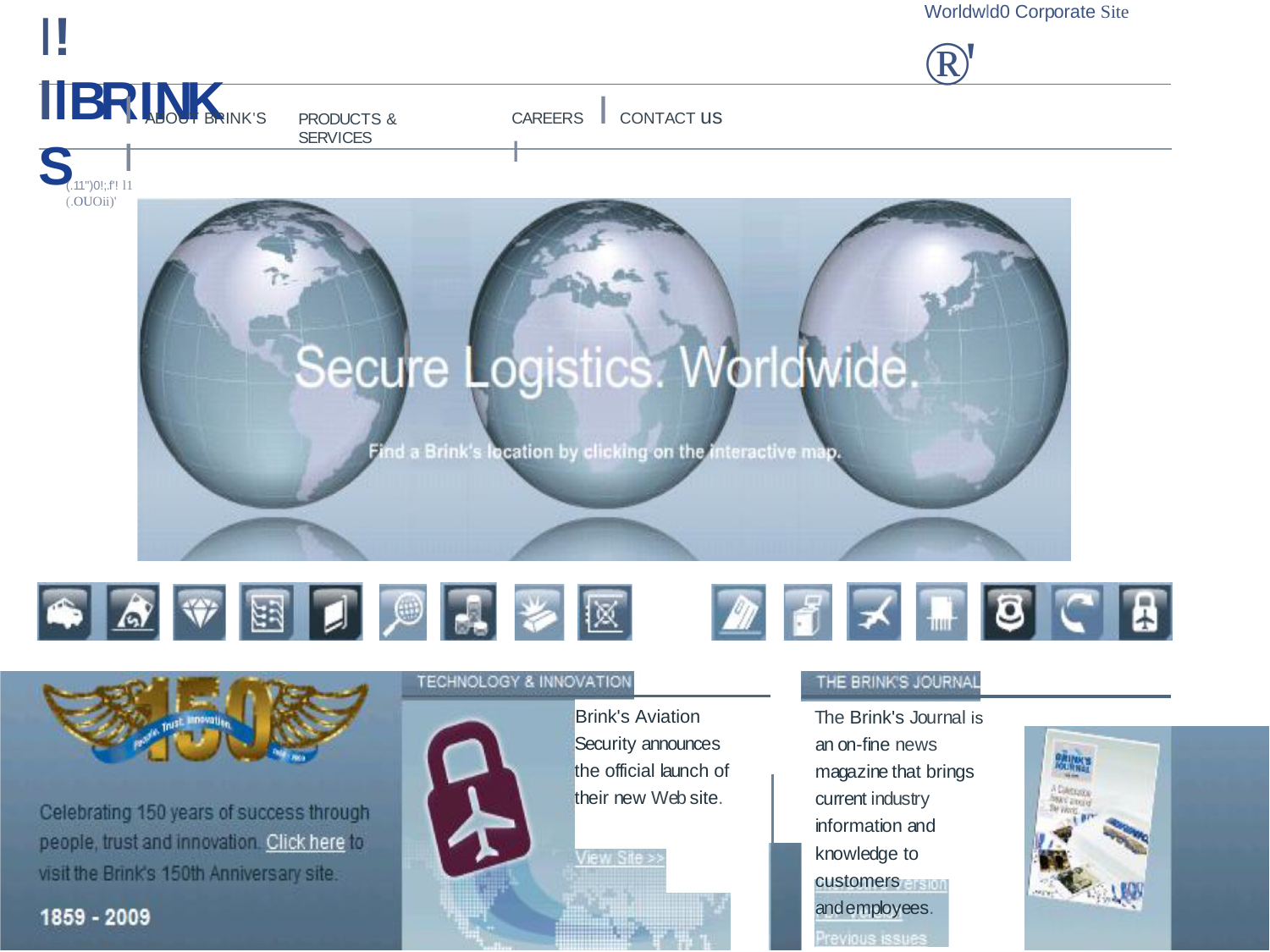

Worldwld0 Corporate Site ®'
I!llBRINKS
CAREERS   I CONTACT us   I
I ABOUT BRINK'S   I

PRODUCTS & SERVICES

(.11")0!;.f'! l1 (.OUOii)'

The Brink's Journal is an on-fine news magazine that brings current industry information and knowledge to customers andemployees.
Brink's Aviation Security announces the official launch of their new Web site.